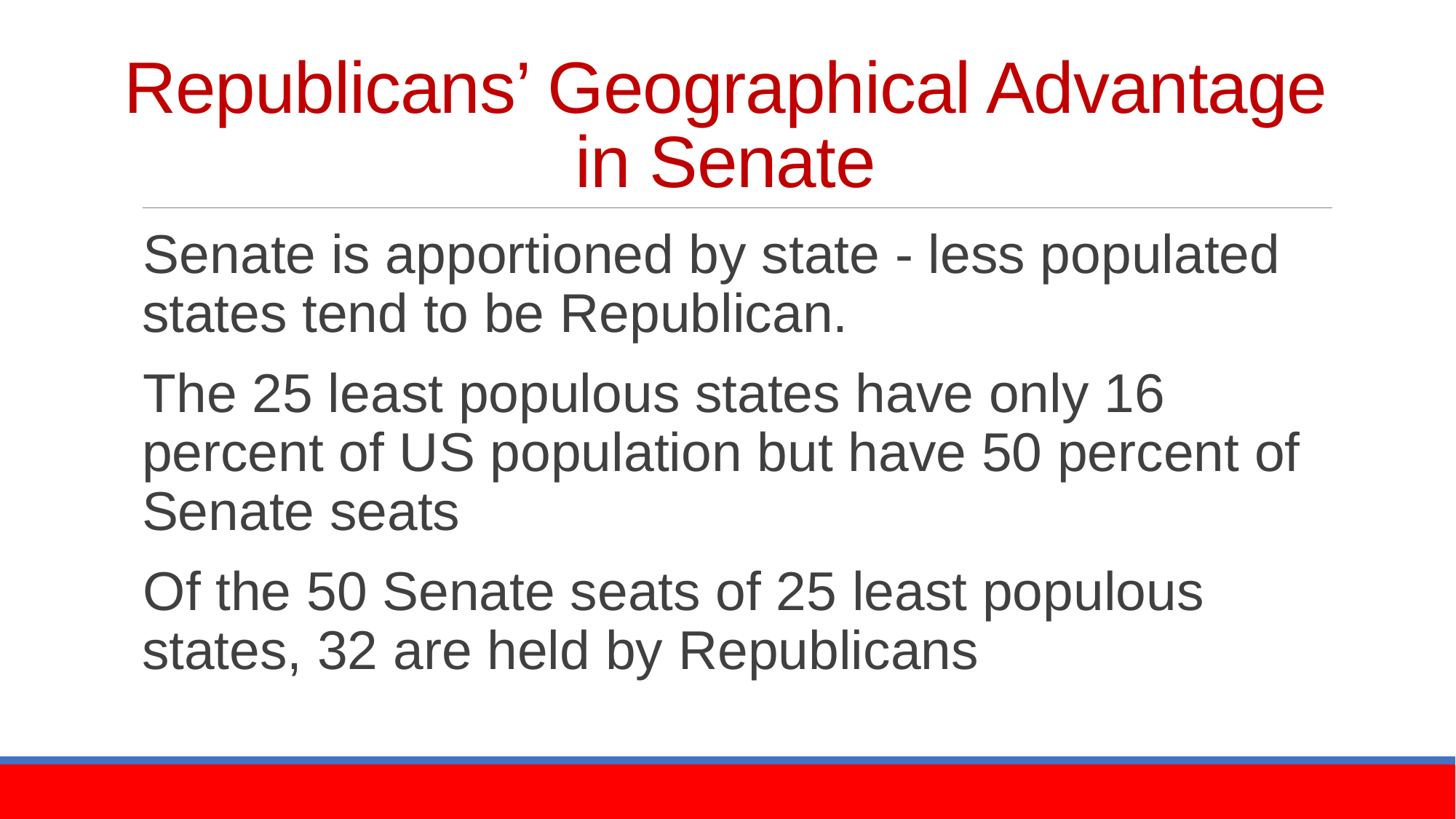

# Republicans’ Geographical Advantage in Senate
Senate is apportioned by state - less populated states tend to be Republican.
The 25 least populous states have only 16 percent of US population but have 50 percent of Senate seats
Of the 50 Senate seats of 25 least populous states, 32 are held by Republicans